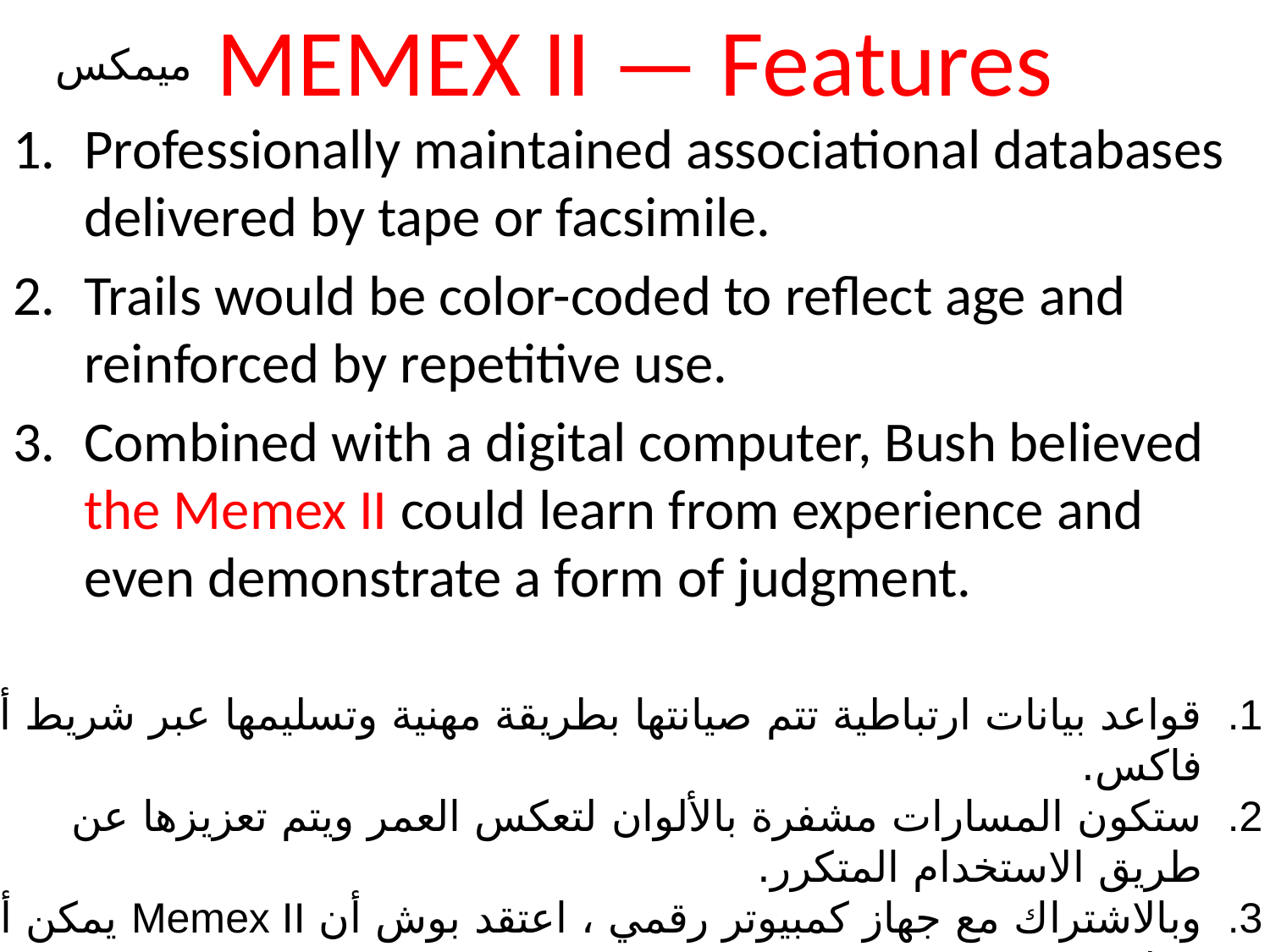

# MEMEX II — Features
ميمكس
Professionally maintained associational databases delivered by tape or facsimile.
Trails would be color-coded to reflect age and reinforced by repetitive use.
Combined with a digital computer, Bush believed the Memex II could learn from experience and even demonstrate a form of judgment.

قواعد بيانات ارتباطية تتم صيانتها بطريقة مهنية وتسليمها عبر شريط أو فاكس.
ستكون المسارات مشفرة بالألوان لتعكس العمر ويتم تعزيزها عن طريق الاستخدام المتكرر.
وبالاشتراك مع جهاز كمبيوتر رقمي ، اعتقد بوش أن Memex II يمكن أن يتعلم من
 التجربة وحتى يبرهن على شكل من أشكال الحكم.